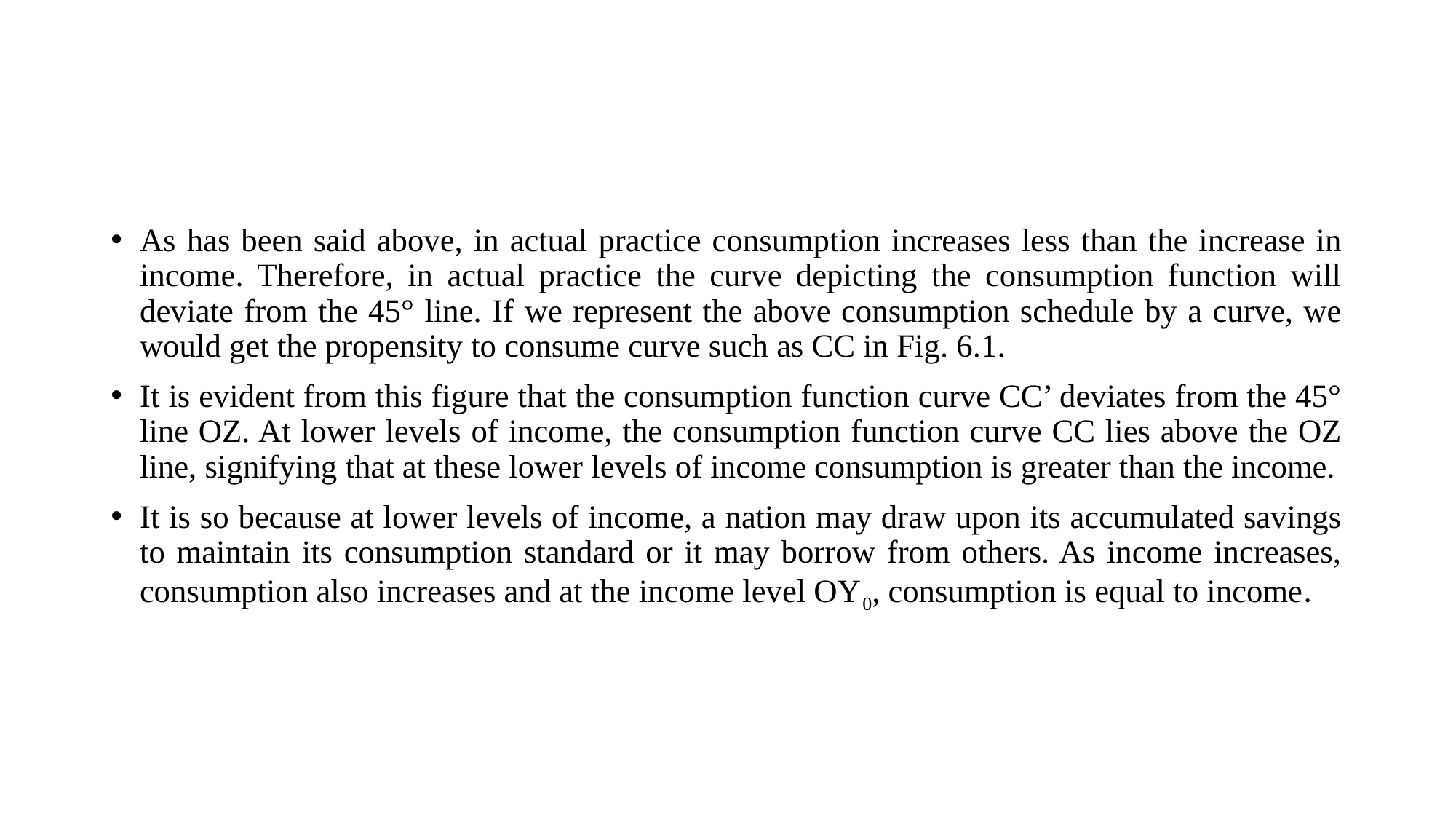

#
As has been said above, in actual practice consumption increases less than the increase in income. Therefore, in actual practice the curve depicting the consumption function will deviate from the 45° line. If we represent the above consumption schedule by a curve, we would get the propensity to consume curve such as CC in Fig. 6.1.
It is evident from this figure that the consumption function curve CC’ deviates from the 45° line OZ. At lower levels of income, the consumption function curve CC lies above the OZ line, signifying that at these lower levels of income consumption is greater than the income.
It is so because at lower levels of income, a nation may draw upon its accumulated savings to maintain its consumption standard or it may borrow from others. As income increases, consumption also increases and at the income level OY0, consumption is equal to income.